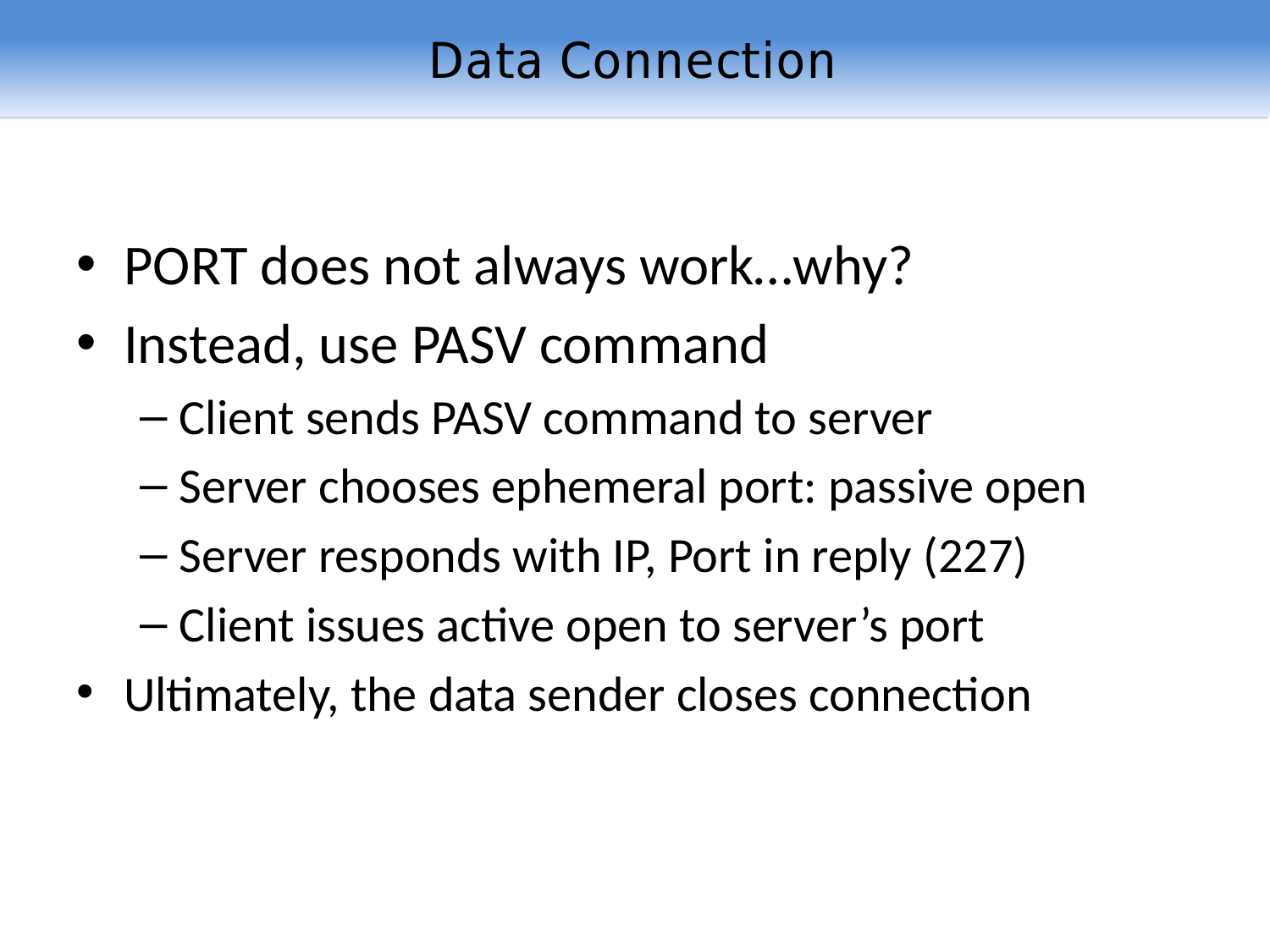

Data Connection
PORT does not always work…why?
Instead, use PASV command
Client sends PASV command to server
Server chooses ephemeral port: passive open
Server responds with IP, Port in reply (227)
Client issues active open to server’s port
Ultimately, the data sender closes connection